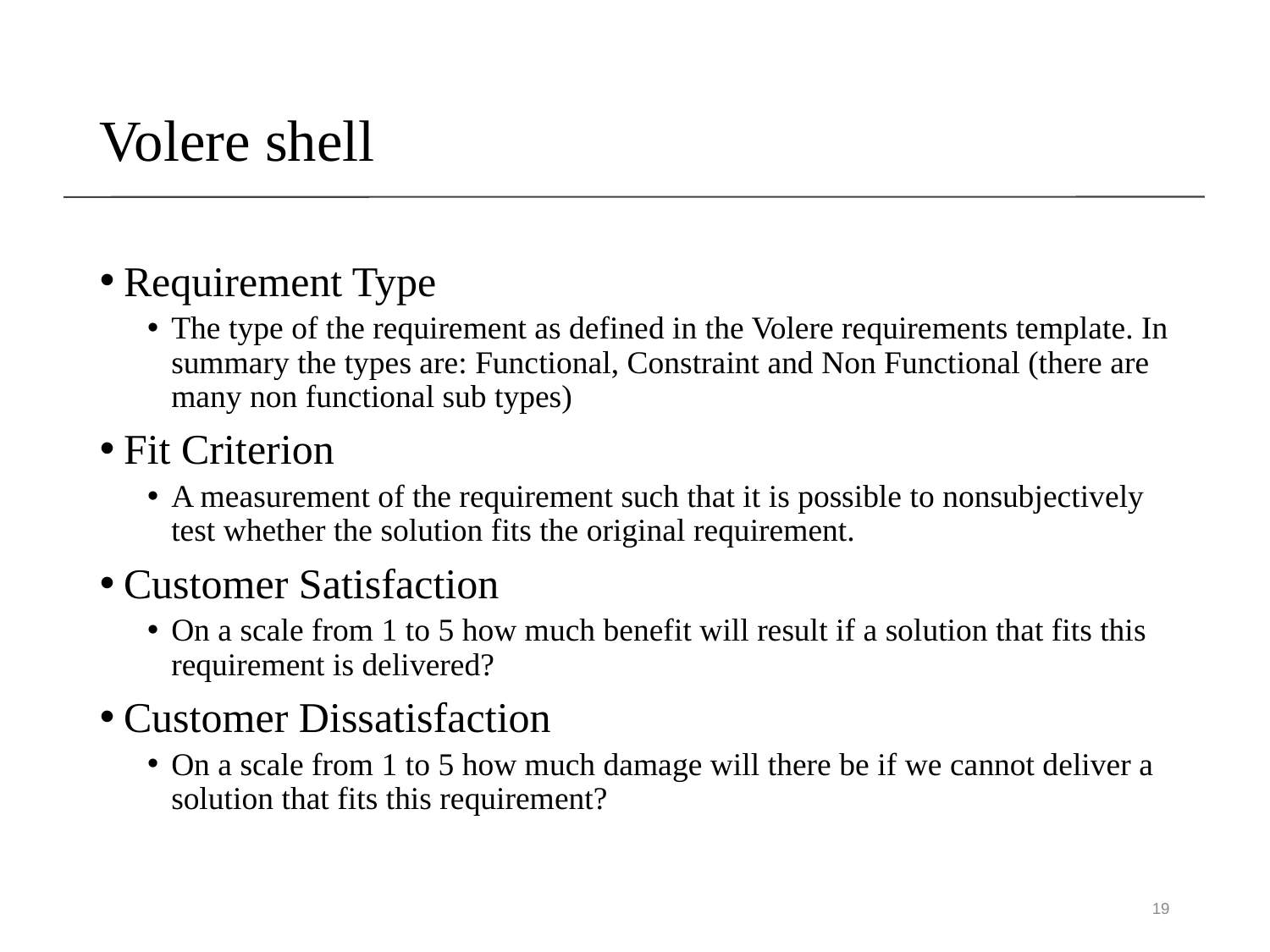

# Volere shell
Requirement Type
The type of the requirement as defined in the Volere requirements template. In summary the types are: Functional, Constraint and Non Functional (there are many non functional sub types)
Fit Criterion
A measurement of the requirement such that it is possible to nonsubjectively test whether the solution fits the original requirement.
Customer Satisfaction
On a scale from 1 to 5 how much benefit will result if a solution that fits this requirement is delivered?
Customer Dissatisfaction
On a scale from 1 to 5 how much damage will there be if we cannot deliver a solution that fits this requirement?
19